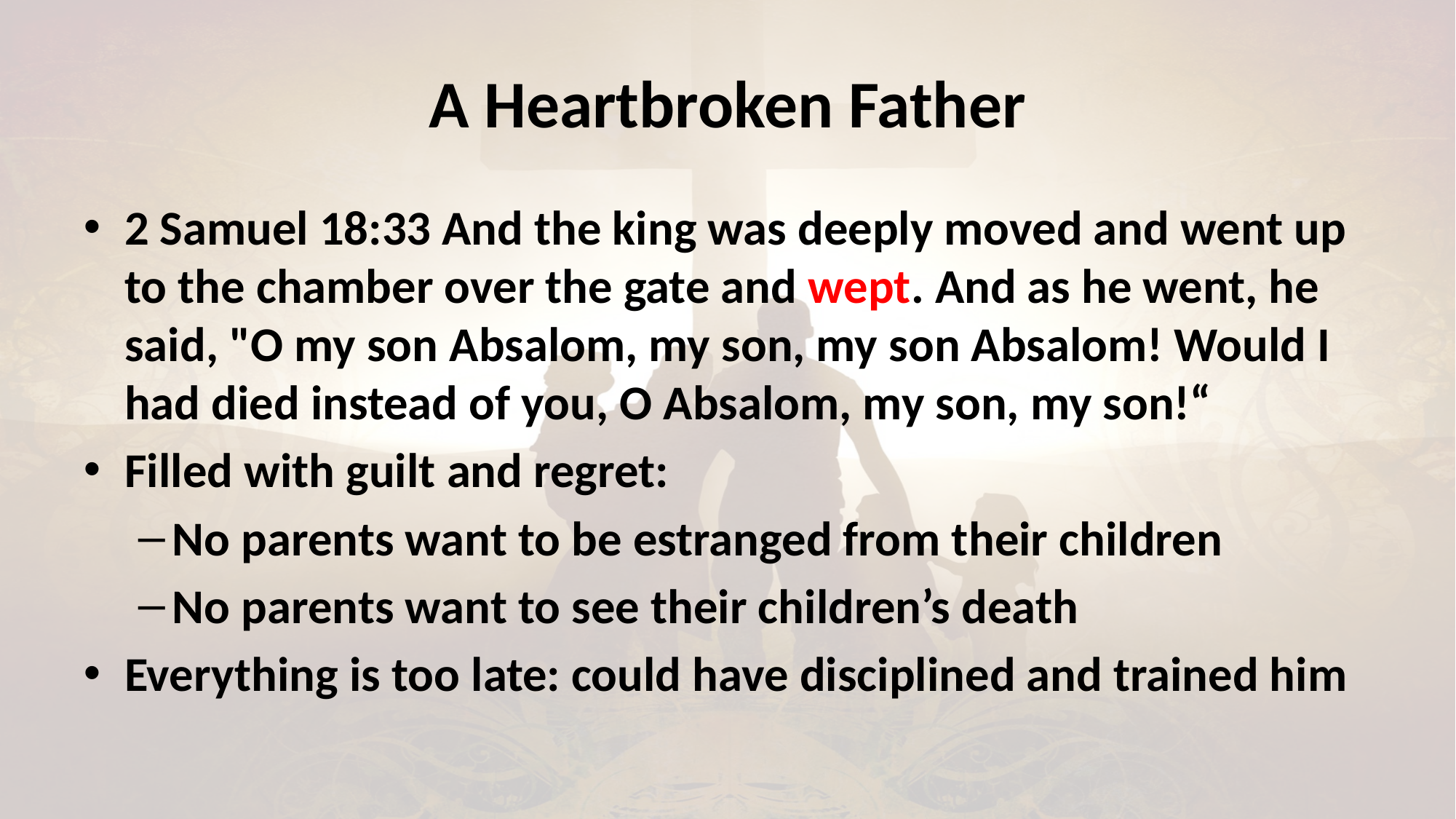

# A Heartbroken Father
2 Samuel 18:33 And the king was deeply moved and went up to the chamber over the gate and wept. And as he went, he said, "O my son Absalom, my son, my son Absalom! Would I had died instead of you, O Absalom, my son, my son!“
Filled with guilt and regret:
No parents want to be estranged from their children
No parents want to see their children’s death
Everything is too late: could have disciplined and trained him